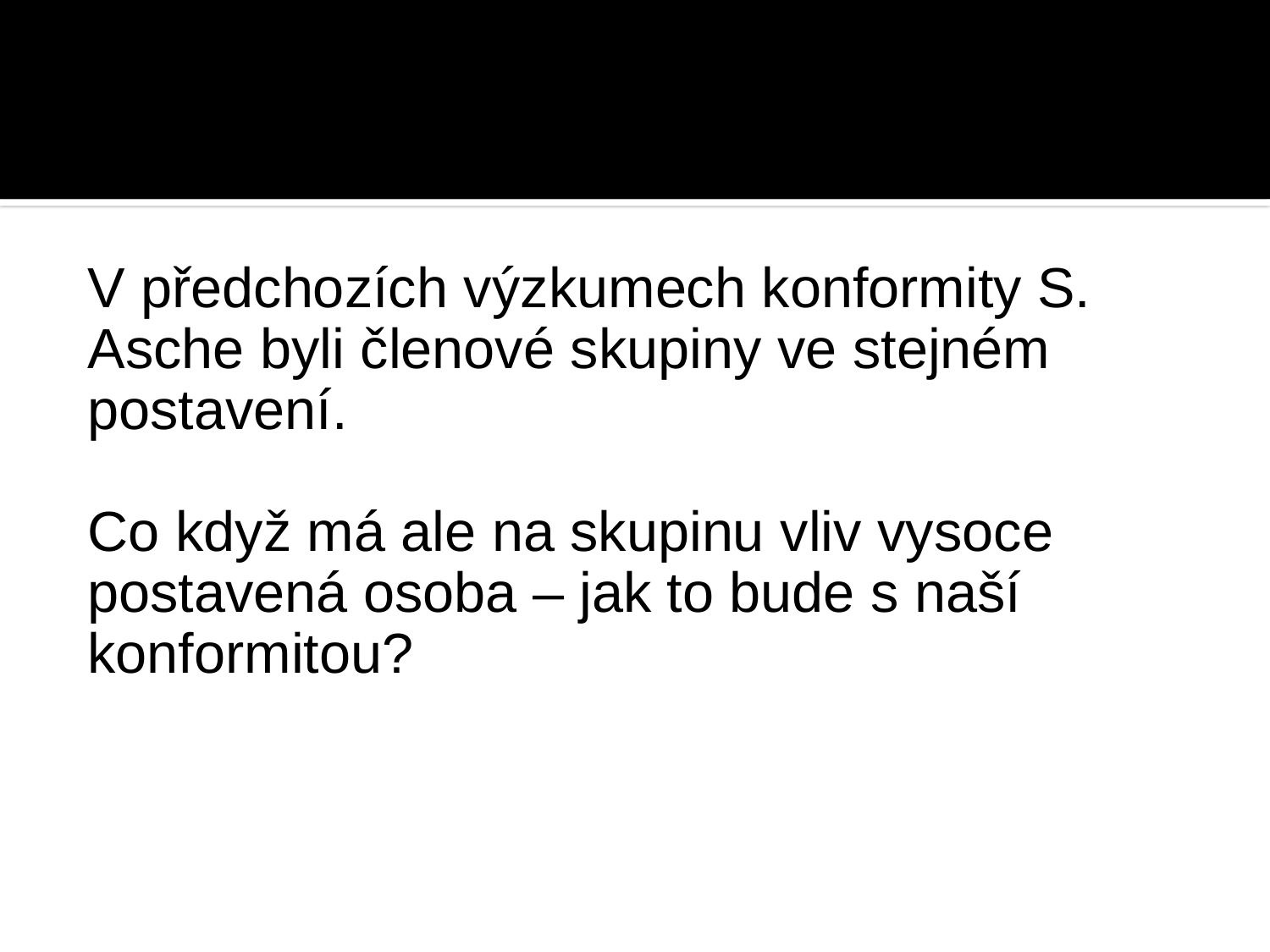

#
V předchozích výzkumech konformity S. Asche byli členové skupiny ve stejném postavení.

Co když má ale na skupinu vliv vysoce postavená osoba – jak to bude s naší konformitou?